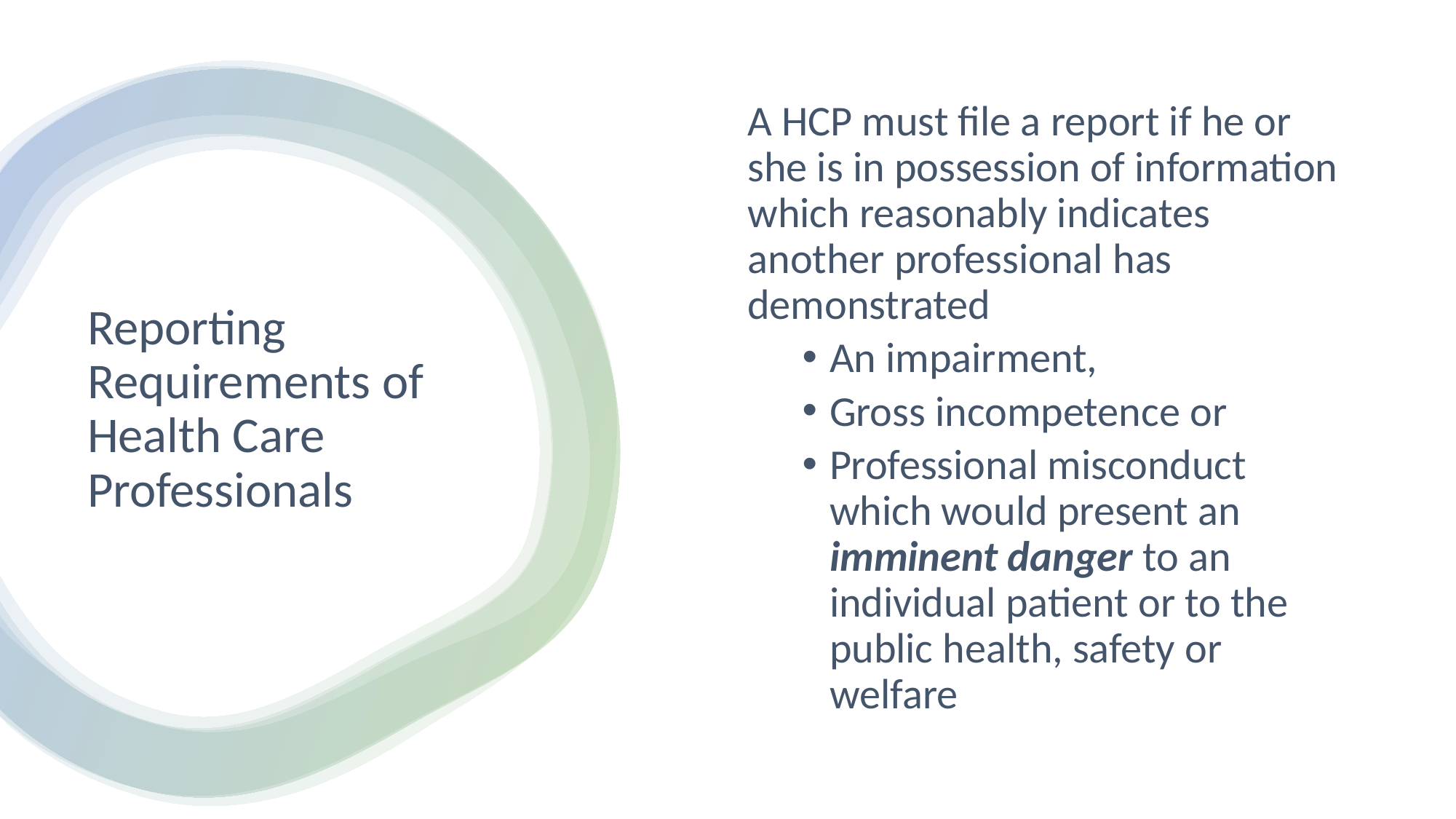

A HCP must file a report if he or she is in possession of information which reasonably indicates another professional has demonstrated
An impairment,
Gross incompetence or
Professional misconduct which would present an imminent danger to an individual patient or to the public health, safety or welfare
# Reporting Requirements of Health Care Professionals